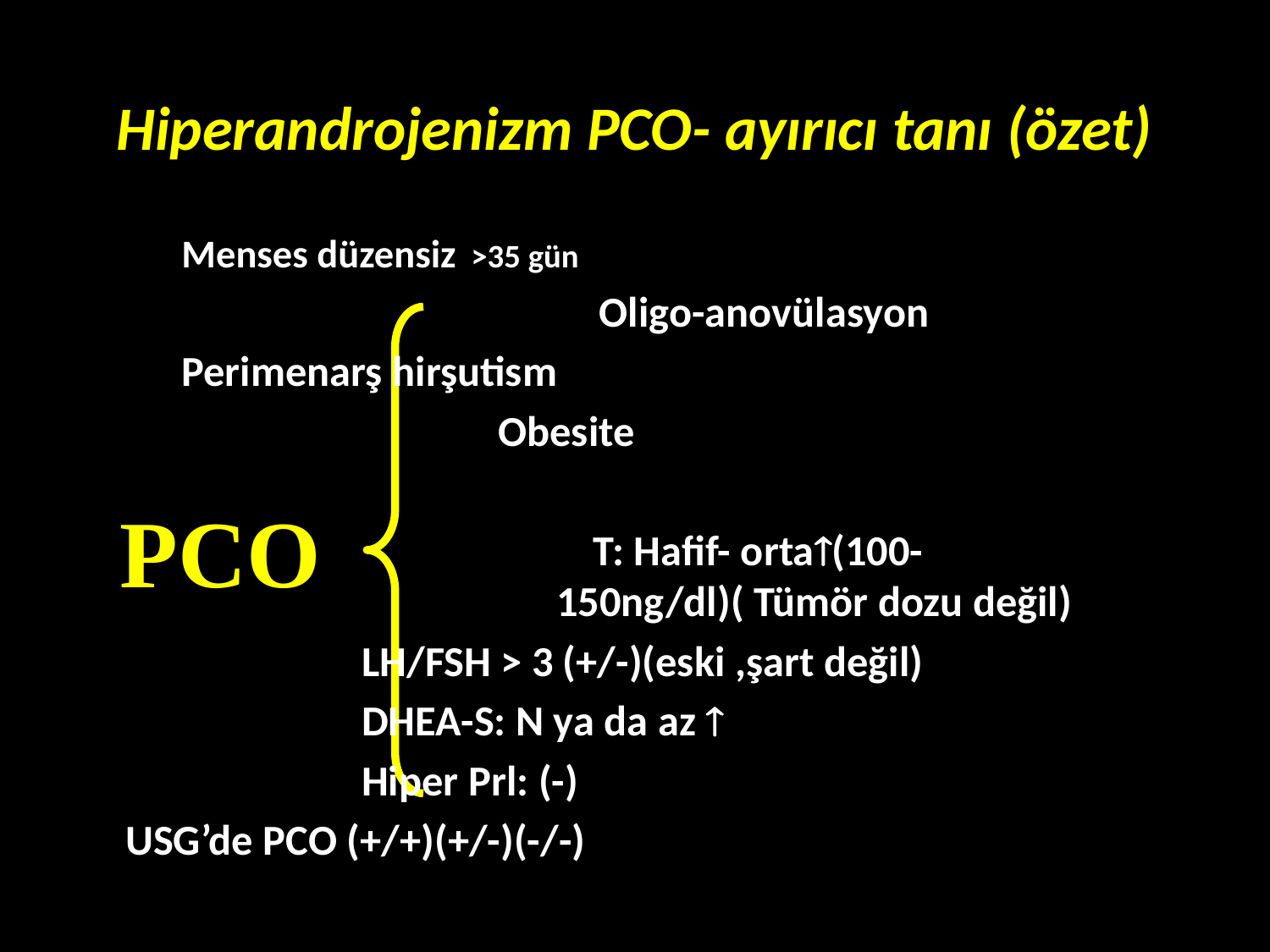

# Hiperandrojenizm PCO- ayırıcı tanı (özet)
					Menses düzensiz  >35 gün
                                               Oligo-anovülasyon
					Perimenarş hirşutism
                          		              Obesite

       T: Hafif- orta↑(100-                             	150ng/dl)( Tümör dozu değil)
                           		LH/FSH > 3 (+/-)(eski ,şart değil)
                           		DHEA-S: N ya da az ↑
                           		Hiper Prl: (-)
					USG’de PCO (+/+)(+/-)(-/-)

PCO